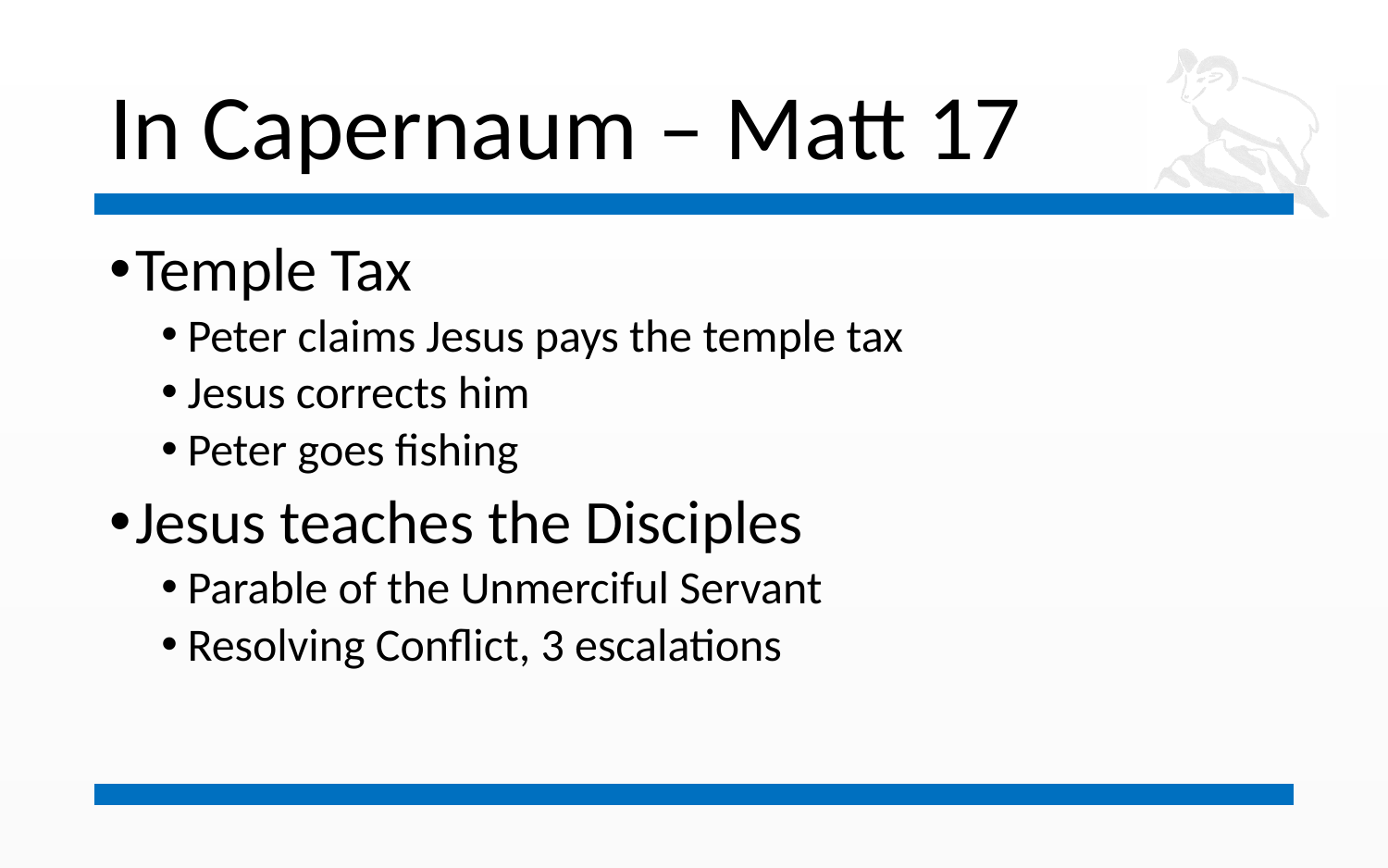

# In Capernaum – Matt 17
Temple Tax
Peter claims Jesus pays the temple tax
Jesus corrects him
Peter goes fishing
Jesus teaches the Disciples
Parable of the Unmerciful Servant
Resolving Conflict, 3 escalations